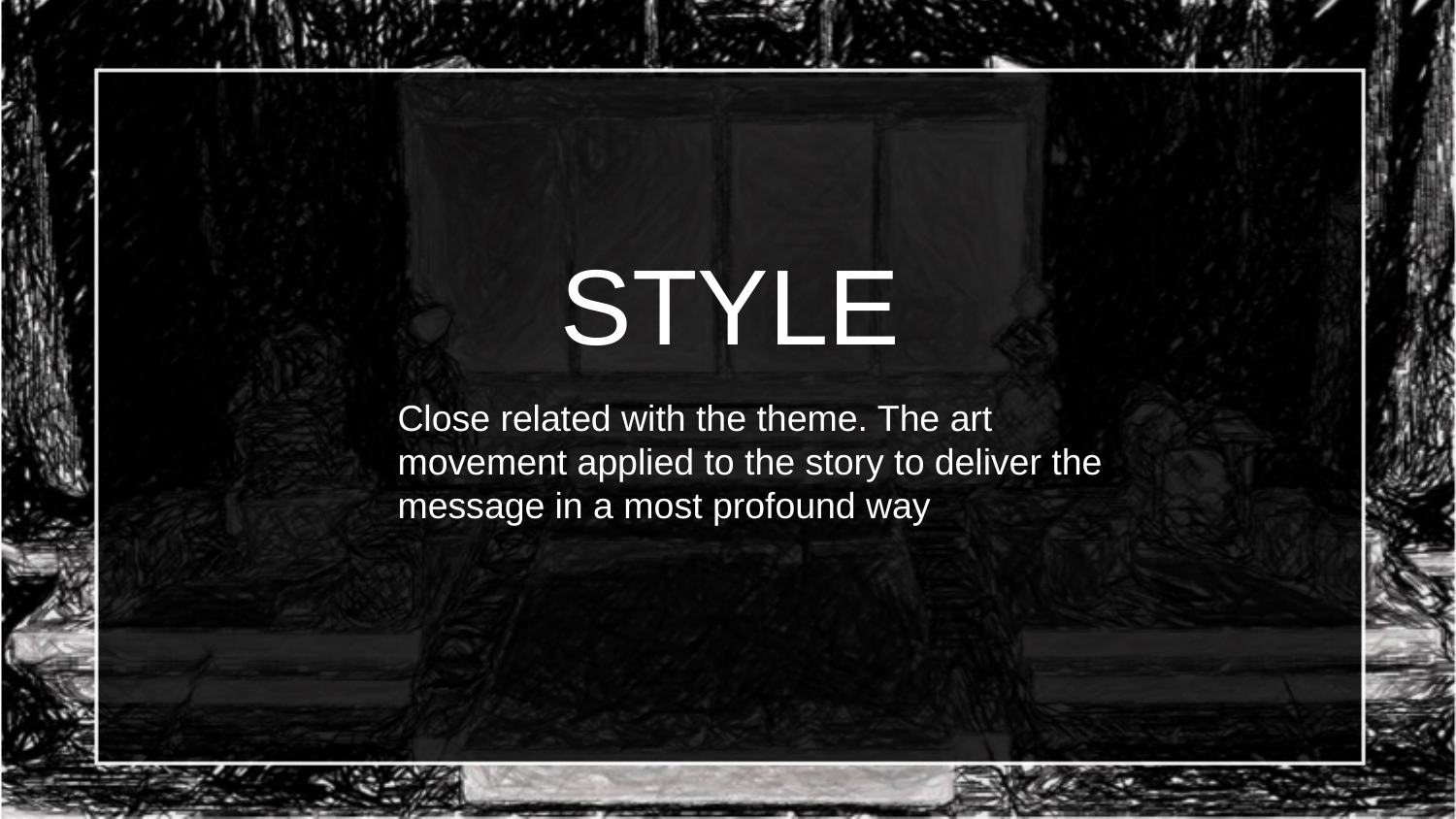

# STYLE
Close related with the theme. The art movement applied to the story to deliver the message in a most profound way